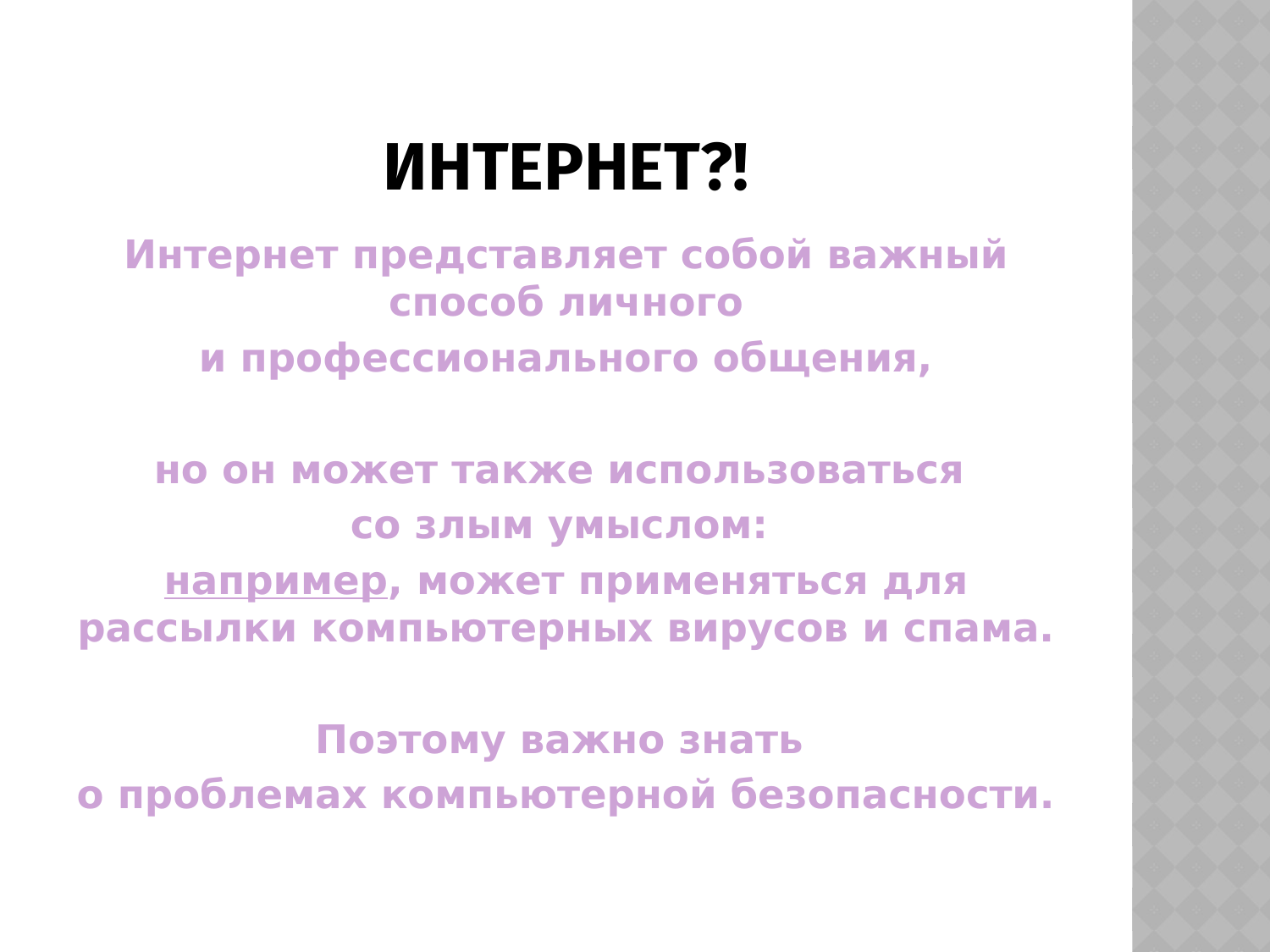

# Интернет?!
Интернет представляет собой важный способ личного
и профессионального общения,

но он может также использоваться
со злым умыслом:
например, может применяться для рассылки компьютерных вирусов и спама.

Поэтому важно знать
о проблемах компьютерной безопасности.